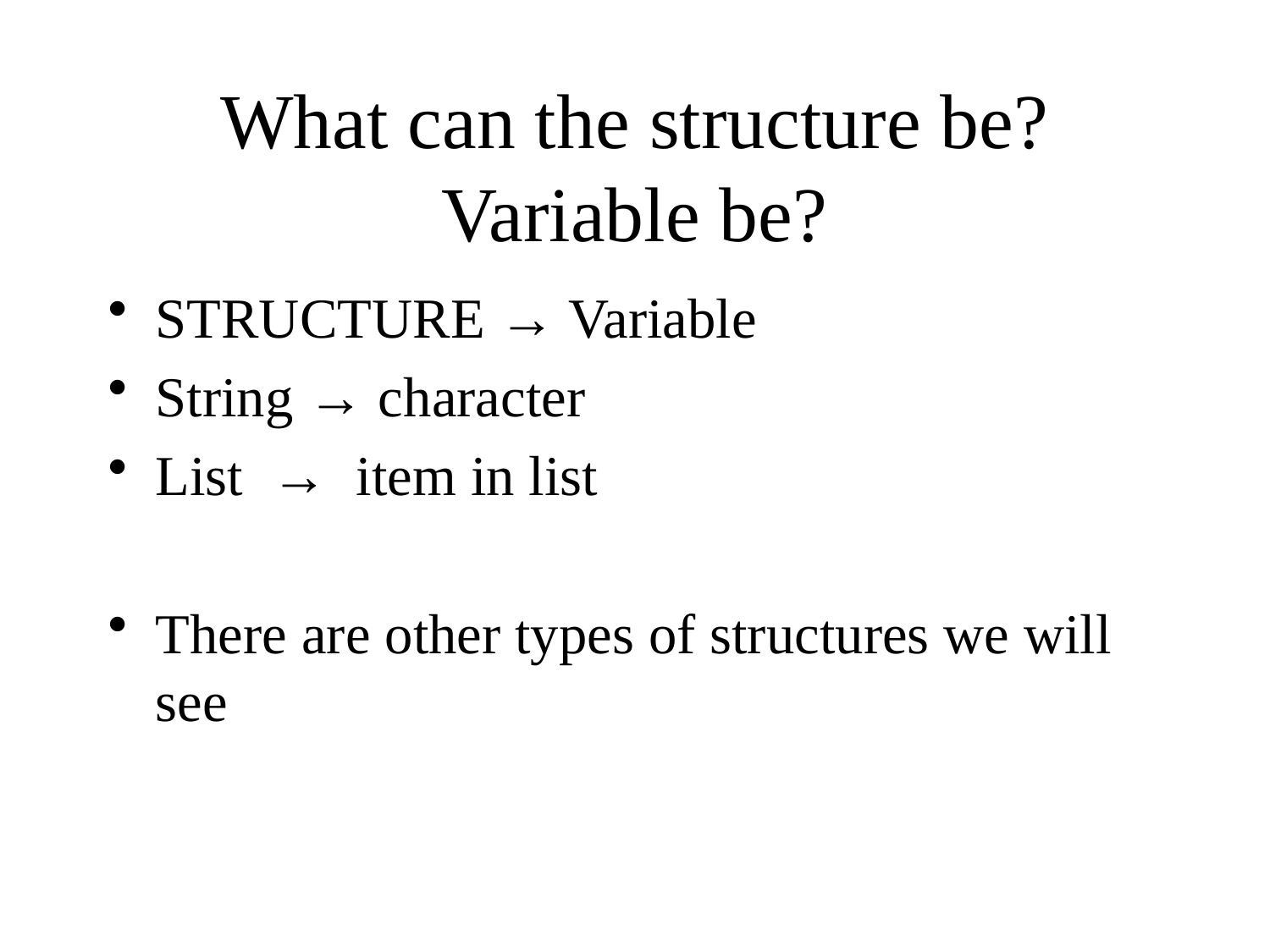

# What can the structure be? Variable be?
STRUCTURE → Variable
String → character
List  →  item in list

There are other types of structures we will see